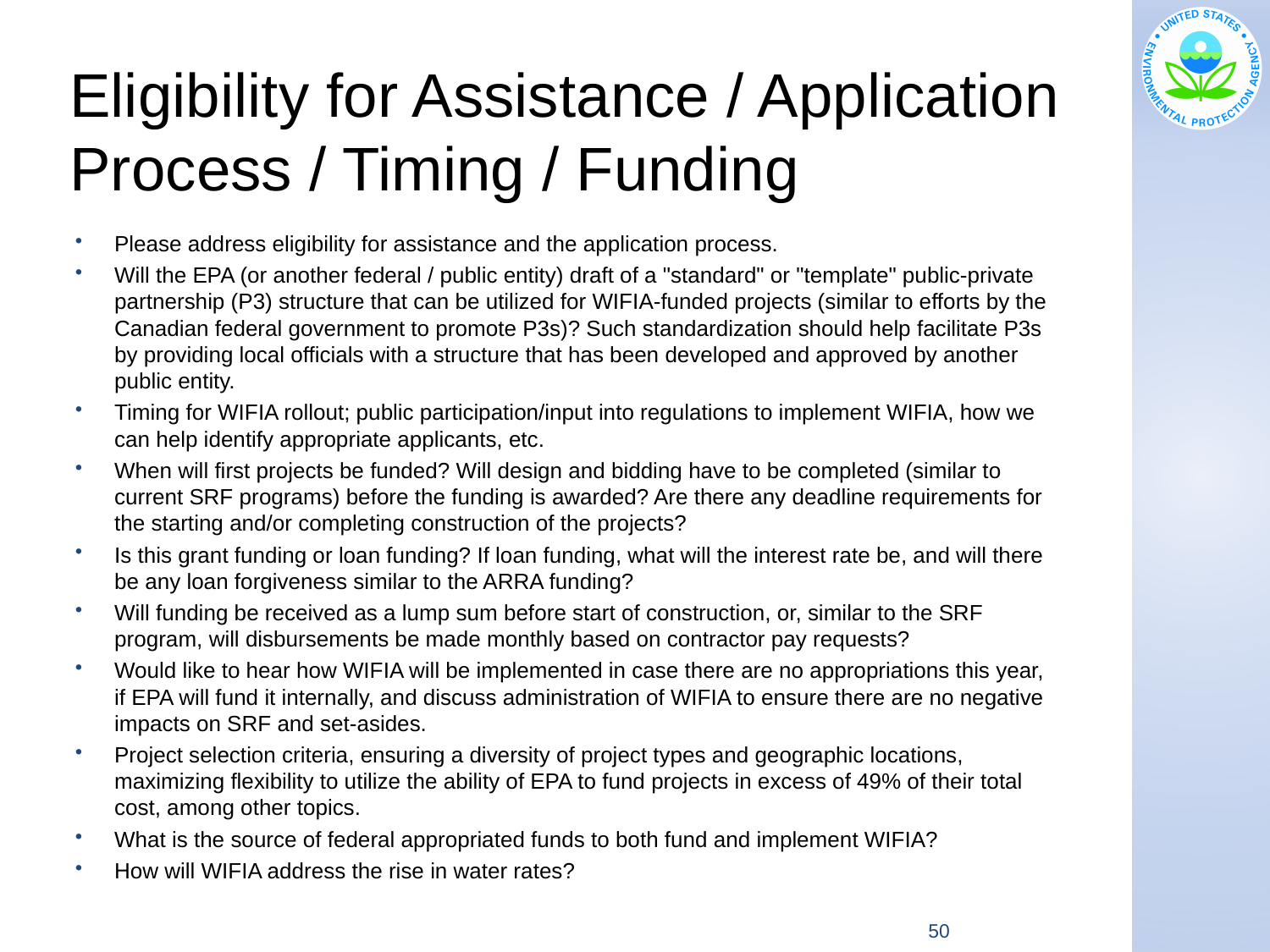

# Eligibility for Assistance / Application Process / Timing / Funding
Please address eligibility for assistance and the application process.
Will the EPA (or another federal / public entity) draft of a "standard" or "template" public-private partnership (P3) structure that can be utilized for WIFIA-funded projects (similar to efforts by the Canadian federal government to promote P3s)? Such standardization should help facilitate P3s by providing local officials with a structure that has been developed and approved by another public entity.
Timing for WIFIA rollout; public participation/input into regulations to implement WIFIA, how we can help identify appropriate applicants, etc.
When will first projects be funded? Will design and bidding have to be completed (similar to current SRF programs) before the funding is awarded? Are there any deadline requirements for the starting and/or completing construction of the projects?
Is this grant funding or loan funding? If loan funding, what will the interest rate be, and will there be any loan forgiveness similar to the ARRA funding?
Will funding be received as a lump sum before start of construction, or, similar to the SRF program, will disbursements be made monthly based on contractor pay requests?
Would like to hear how WIFIA will be implemented in case there are no appropriations this year, if EPA will fund it internally, and discuss administration of WIFIA to ensure there are no negative impacts on SRF and set-asides.
Project selection criteria, ensuring a diversity of project types and geographic locations, maximizing flexibility to utilize the ability of EPA to fund projects in excess of 49% of their total cost, among other topics.
What is the source of federal appropriated funds to both fund and implement WIFIA?
How will WIFIA address the rise in water rates?
50